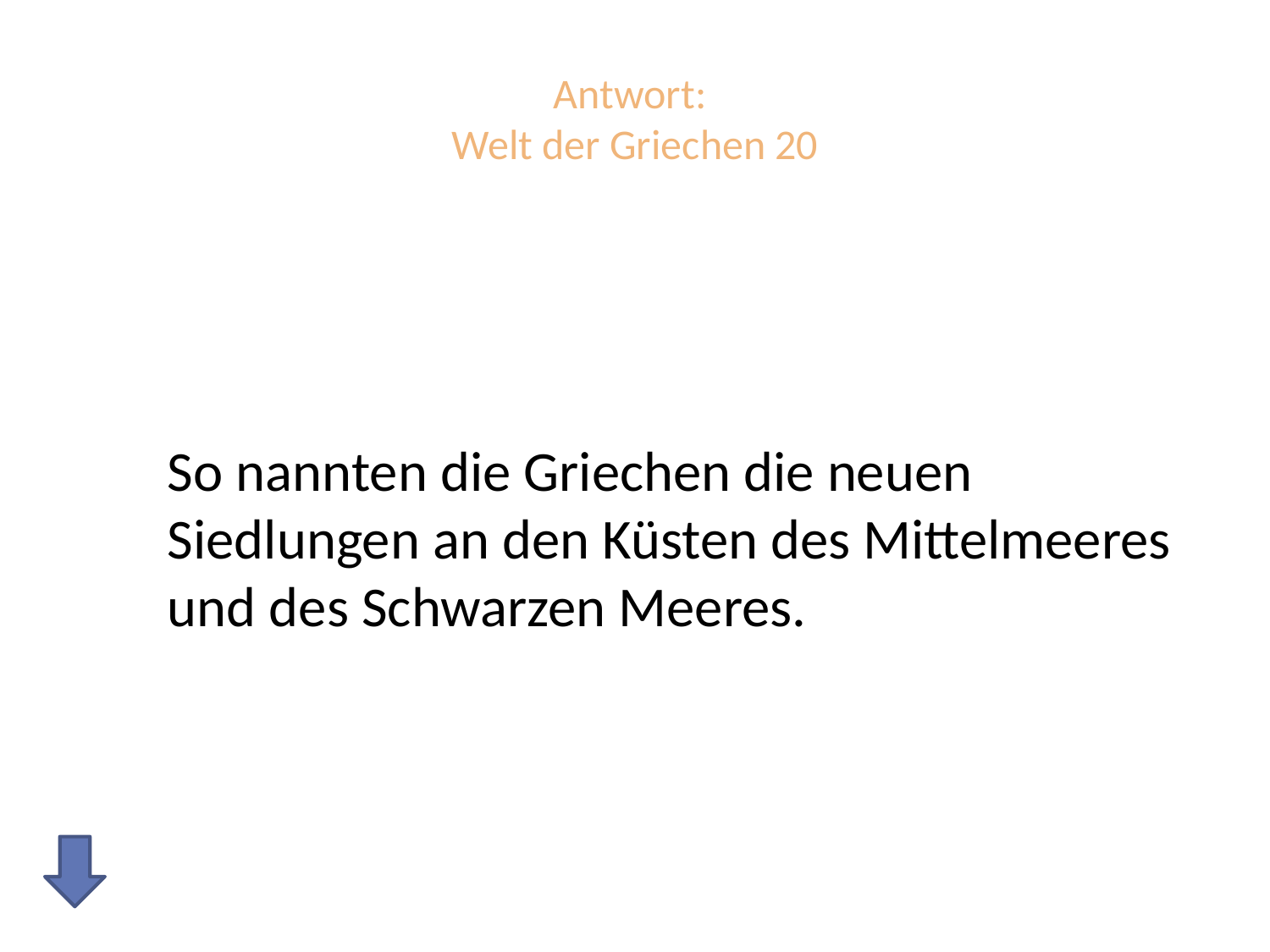

# Antwort: Welt der Griechen 20
So nannten die Griechen die neuen Siedlungen an den Küsten des Mittelmeeres und des Schwarzen Meeres.